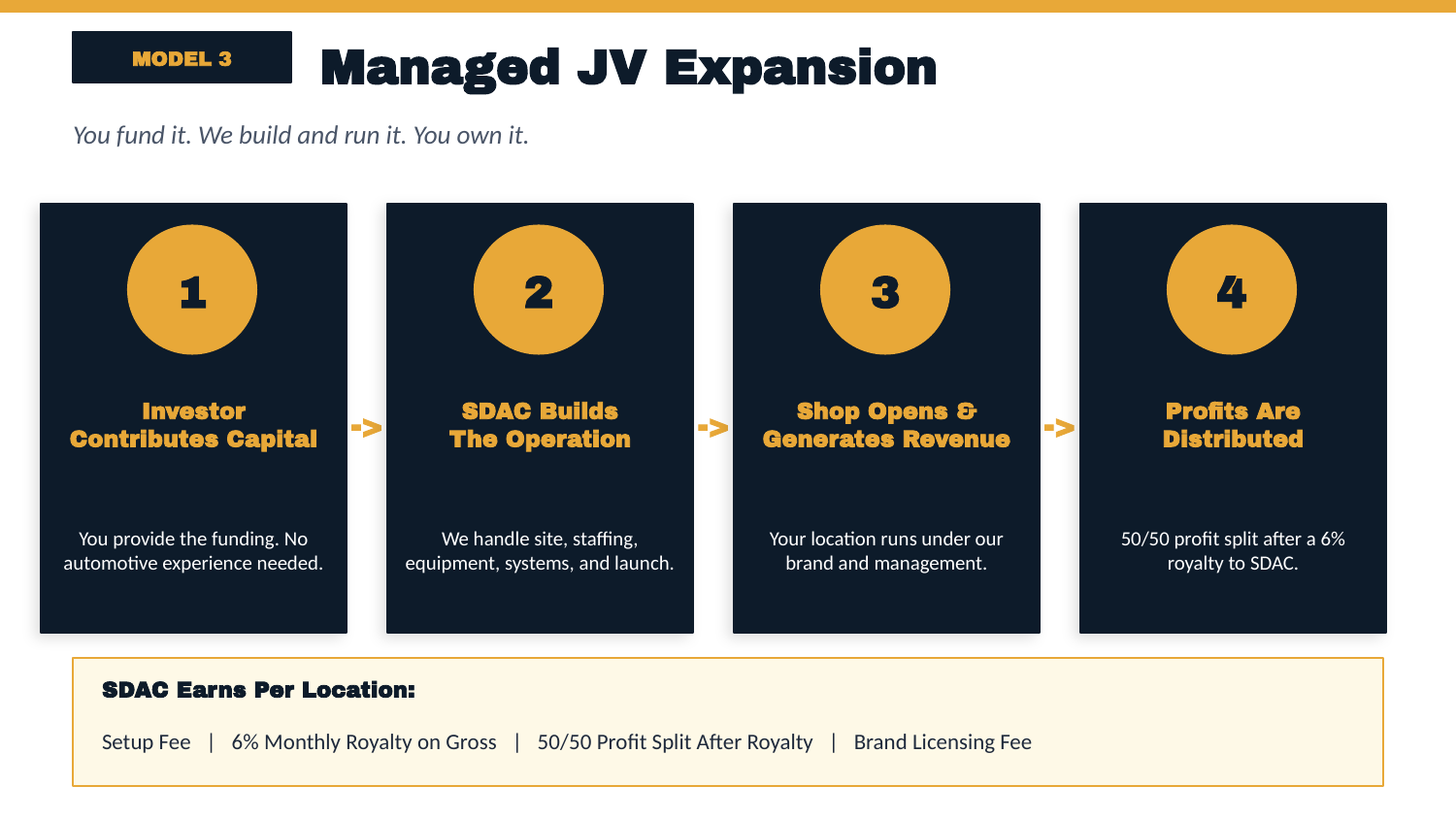

Managed JV Expansion

MODEL 3
You fund it. We build and run it. You own it.

1

2

3

4
Investor
Contributes Capital
SDAC Builds
The Operation
Shop Opens &
Generates Revenue
Profits Are
Distributed
->
->
->
You provide the funding. No automotive experience needed.
We handle site, staffing, equipment, systems, and launch.
Your location runs under our brand and management.
50/50 profit split after a 6% royalty to SDAC.

SDAC Earns Per Location:
Setup Fee   |   6% Monthly Royalty on Gross   |   50/50 Profit Split After Royalty   |   Brand Licensing Fee